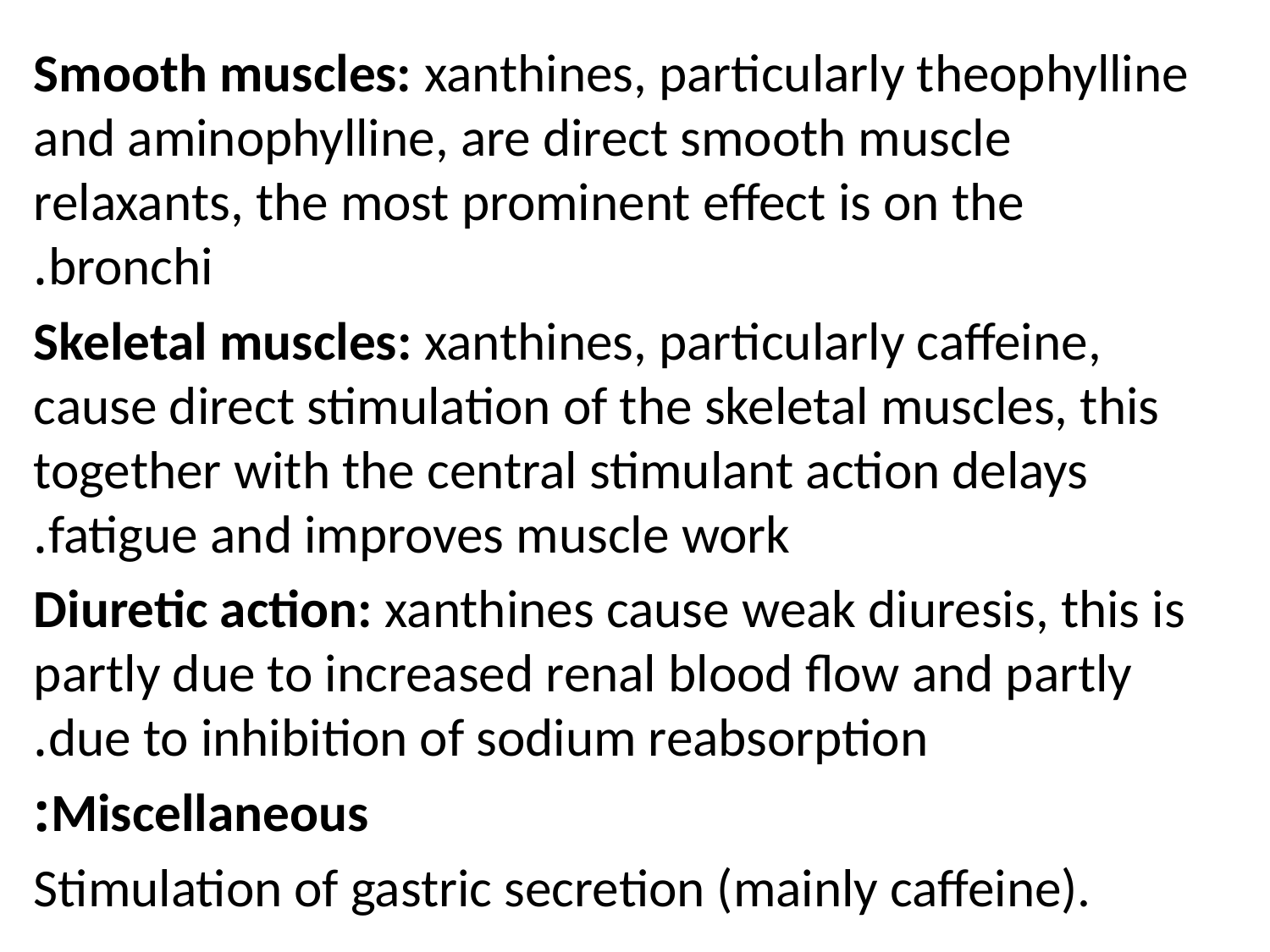

Smooth muscles: xanthines, particularly theophylline and aminophylline, are direct smooth muscle relaxants, the most prominent effect is on the bronchi.
Skeletal muscles: xanthines, particularly caffeine, cause direct stimulation of the skeletal muscles, this together with the central stimulant action delays fatigue and improves muscle work.
Diuretic action: xanthines cause weak diuresis, this is partly due to increased renal blood flow and partly due to inhibition of sodium reabsorption.
Miscellaneous:
Stimulation of gastric secretion (mainly caffeine).